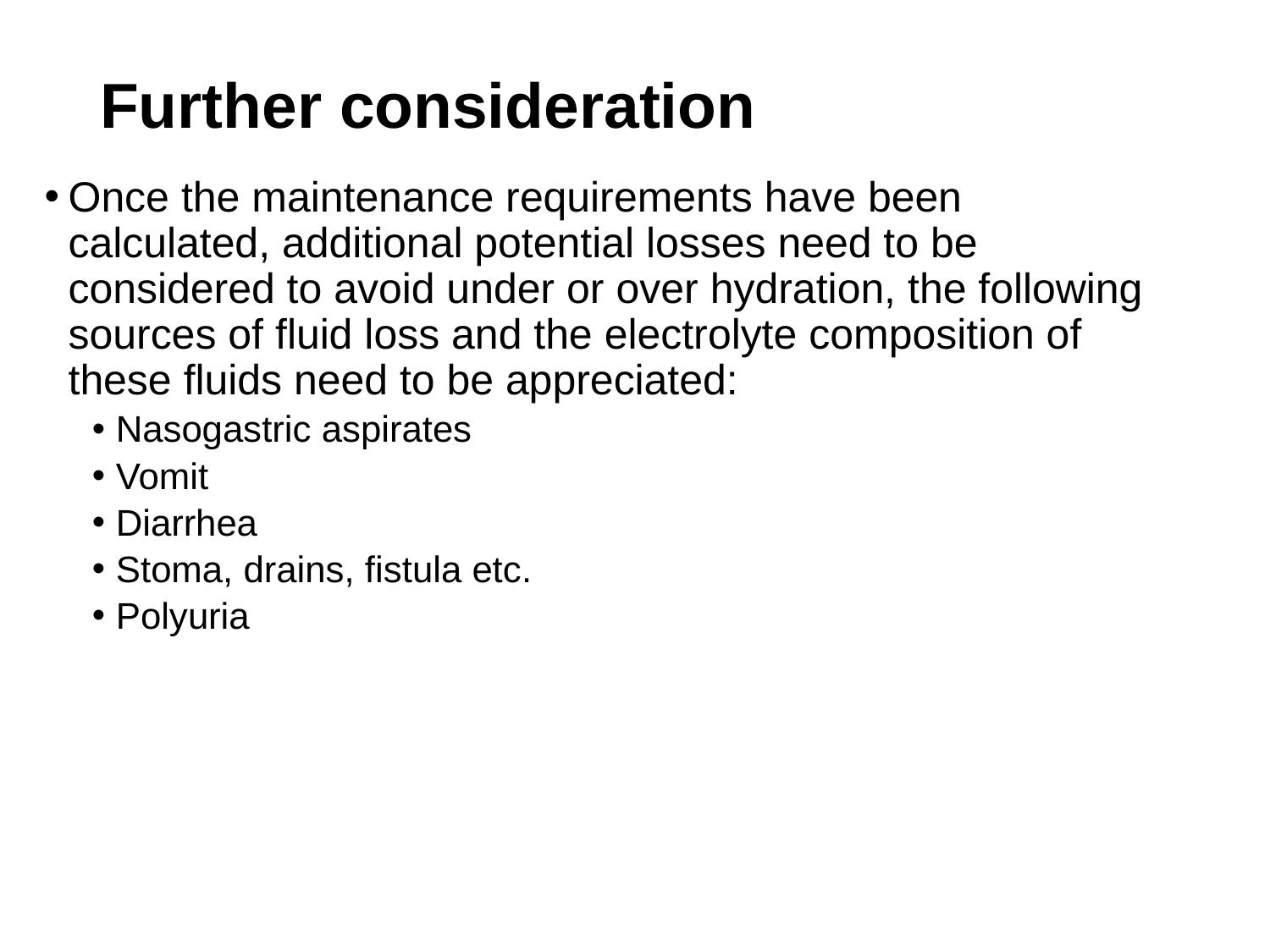

# Further consideration
Once the maintenance requirements have been calculated, additional potential losses need to be considered to avoid under or over hydration, the following sources of fluid loss and the electrolyte composition of these fluids need to be appreciated:
Nasogastric aspirates
Vomit
Diarrhea
Stoma, drains, fistula etc.
Polyuria